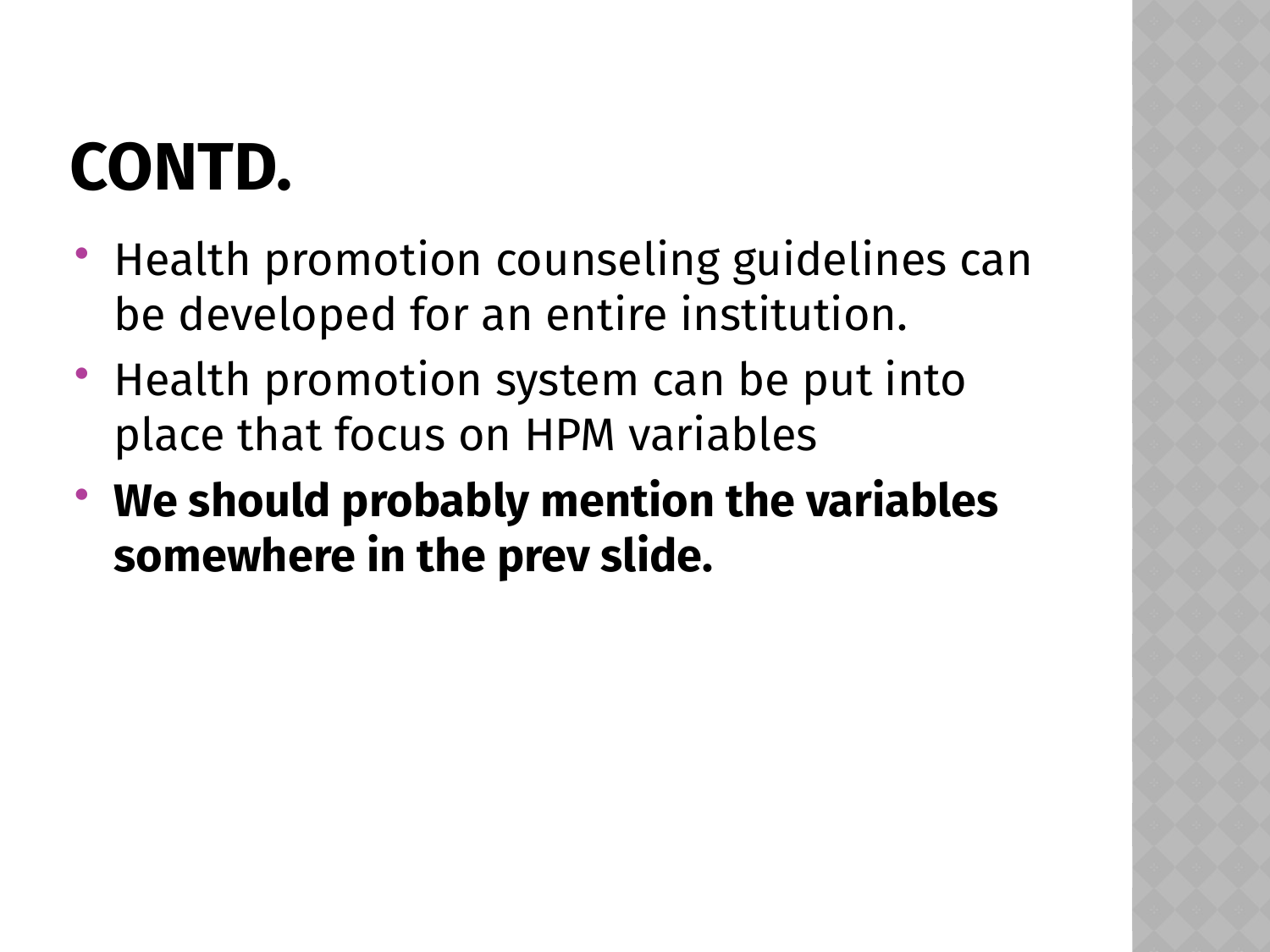

# Contd.
Health promotion counseling guidelines can be developed for an entire institution.
Health promotion system can be put into place that focus on HPM variables
We should probably mention the variables somewhere in the prev slide.